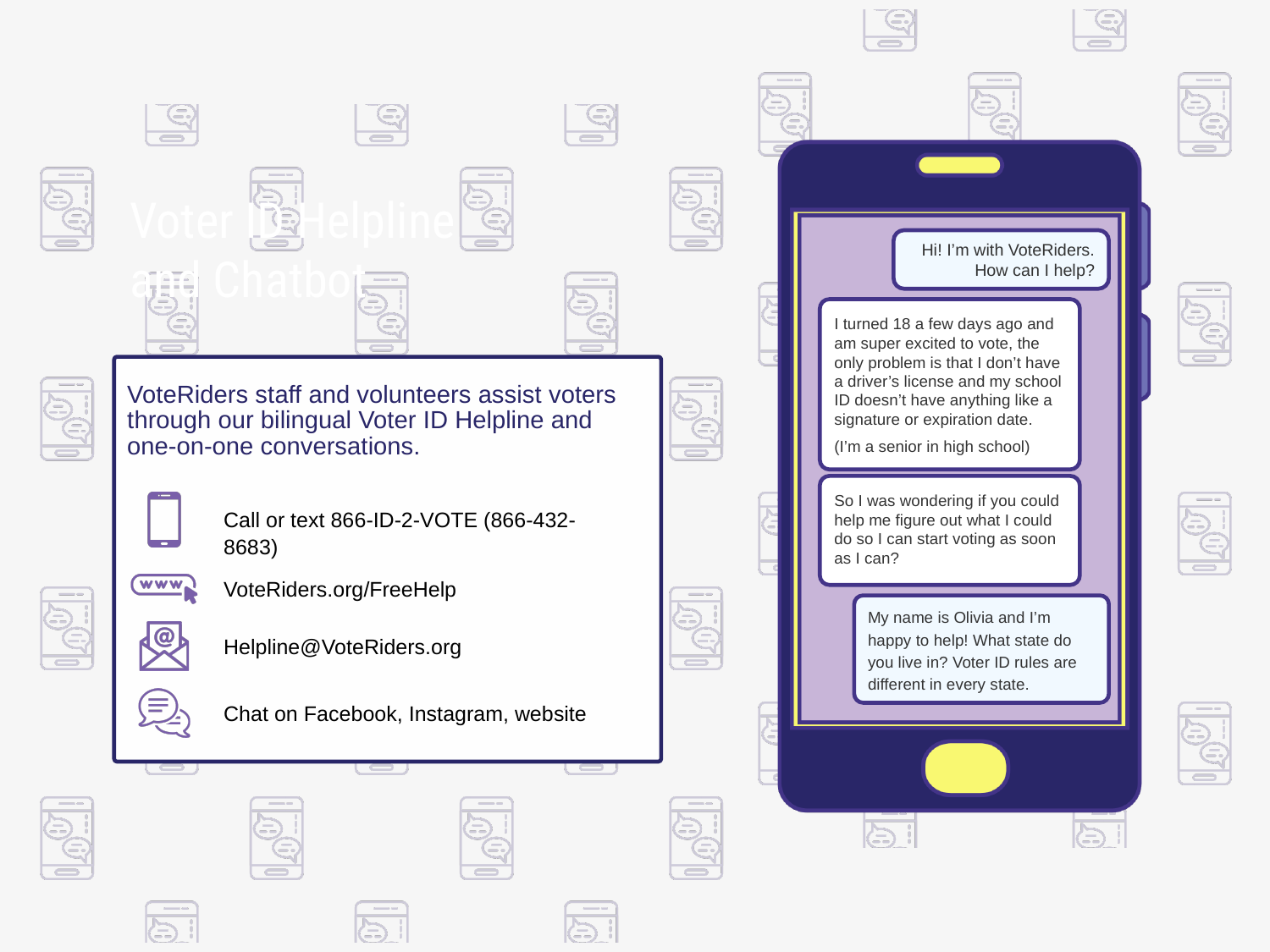

Hi! I’m with VoteRiders.
How can I help?

I turned 18 a few days ago and am super excited to vote, the only problem is that I don’t have a driver’s license and my school ID doesn’t have anything like a signature or expiration date.
(I’m a senior in high school)

So I was wondering if you could help me figure out what I could
do so I can start voting as soon
as I can?

My name is Olivia and I’m happy to help! What state do you live in? Voter ID rules are different in every state.
Voter ID Helpline and Chatbot

VoteRiders staff and volunteers assist voters through our bilingual Voter ID Helpline and
one-on-one conversations.

Call or text 866-ID-2-VOTE (866-432-8683)
VoteRiders.org/FreeHelp

Helpline@VoteRiders.org

Chat on Facebook, Instagram, website